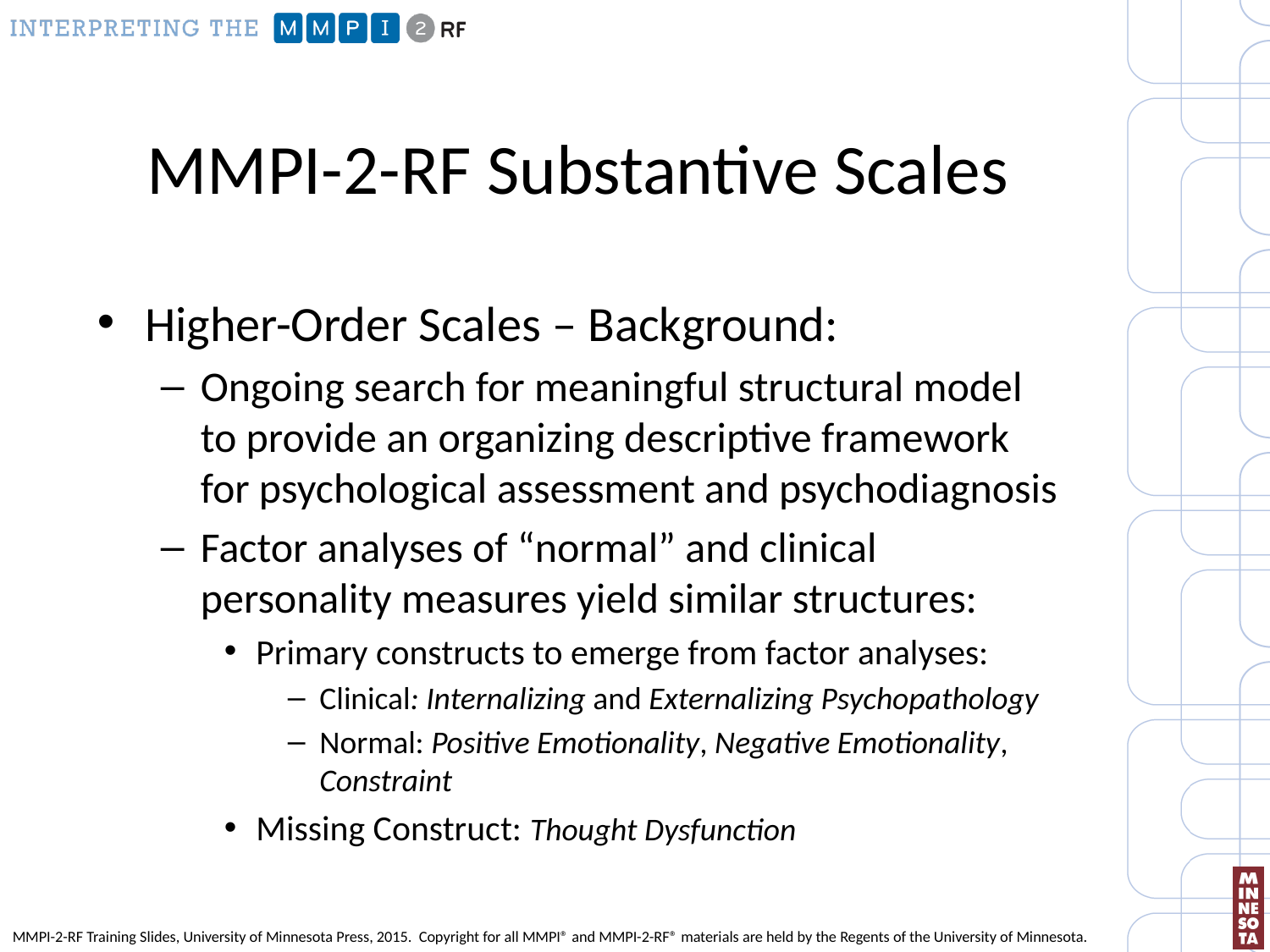

# MMPI-2-RF Substantive Scales
Higher-Order Scales – Background:
Ongoing search for meaningful structural model to provide an organizing descriptive framework for psychological assessment and psychodiagnosis
Factor analyses of “normal” and clinical personality measures yield similar structures:
Primary constructs to emerge from factor analyses:
Clinical: Internalizing and Externalizing Psychopathology
Normal: Positive Emotionality, Negative Emotionality, Constraint
Missing Construct: Thought Dysfunction